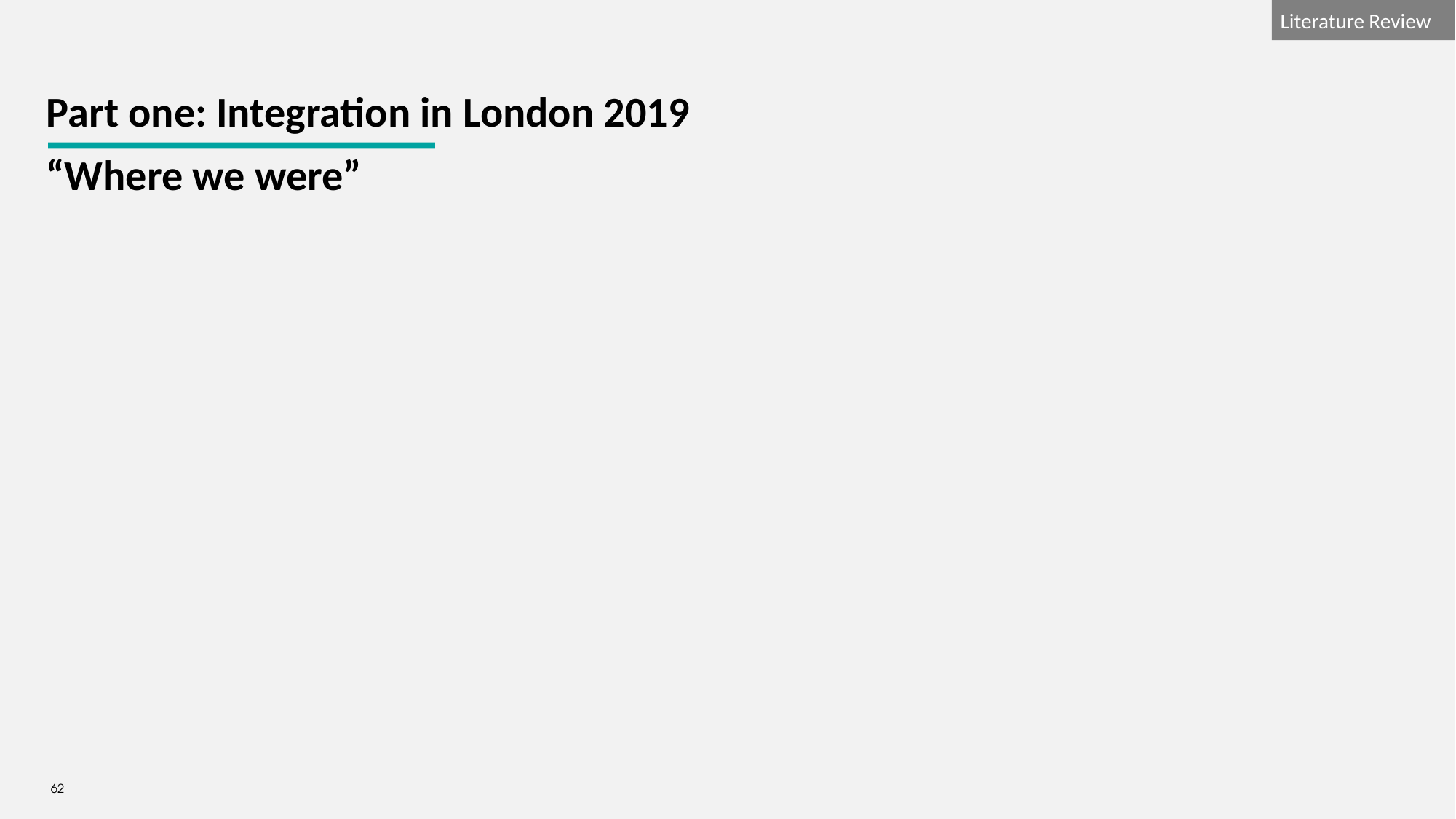

Part one: Integration in London 2019
“Where we were”